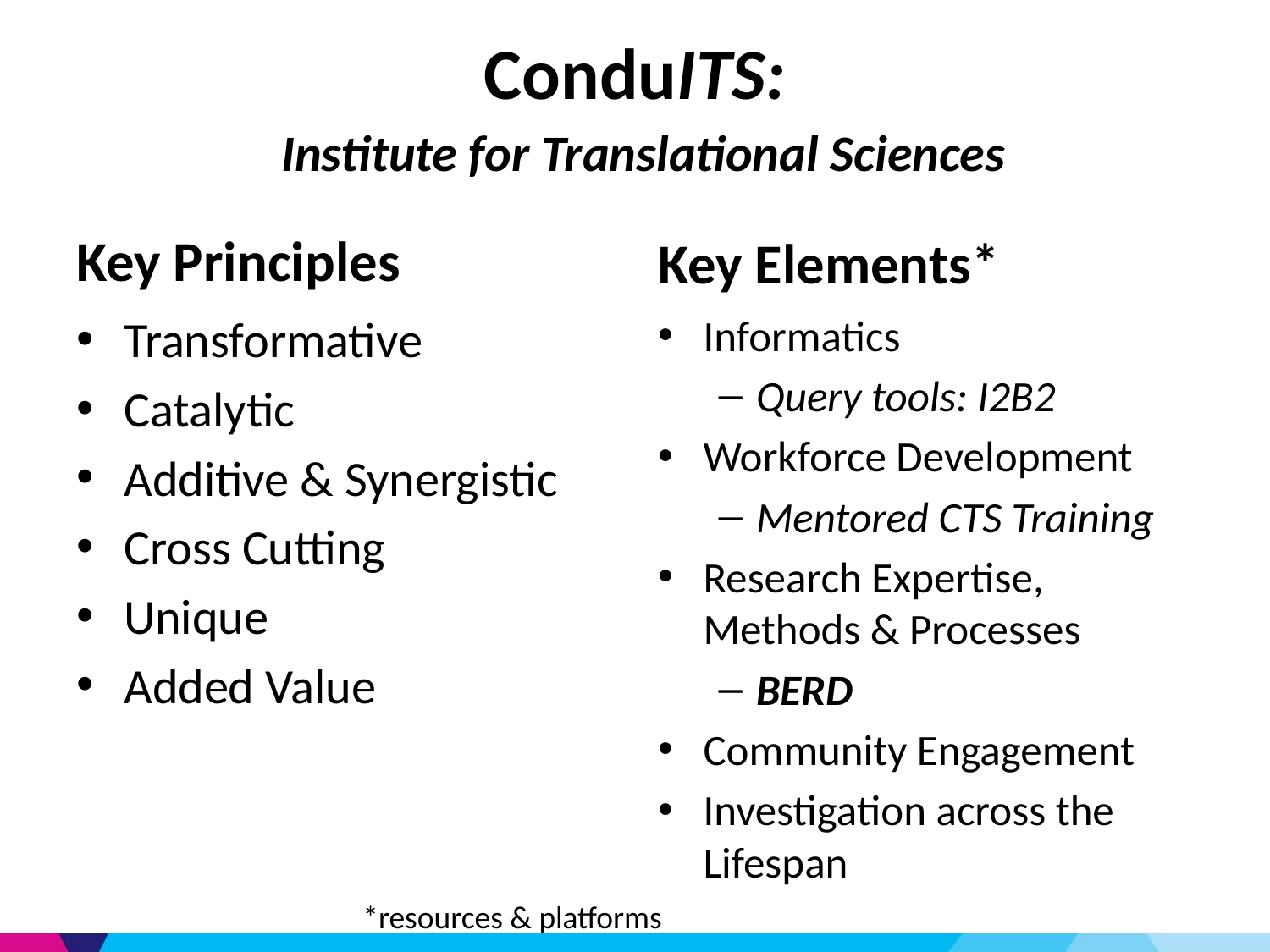

# ConduITS: Institute for Translational Sciences
Key Principles
Key Elements*
Informatics
Query tools: I2B2
Workforce Development
Mentored CTS Training
Research Expertise, Methods & Processes
BERD
Community Engagement
Investigation across the Lifespan

Transformative
Catalytic
Additive & Synergistic
Cross Cutting
Unique
Added Value

*resources & platforms